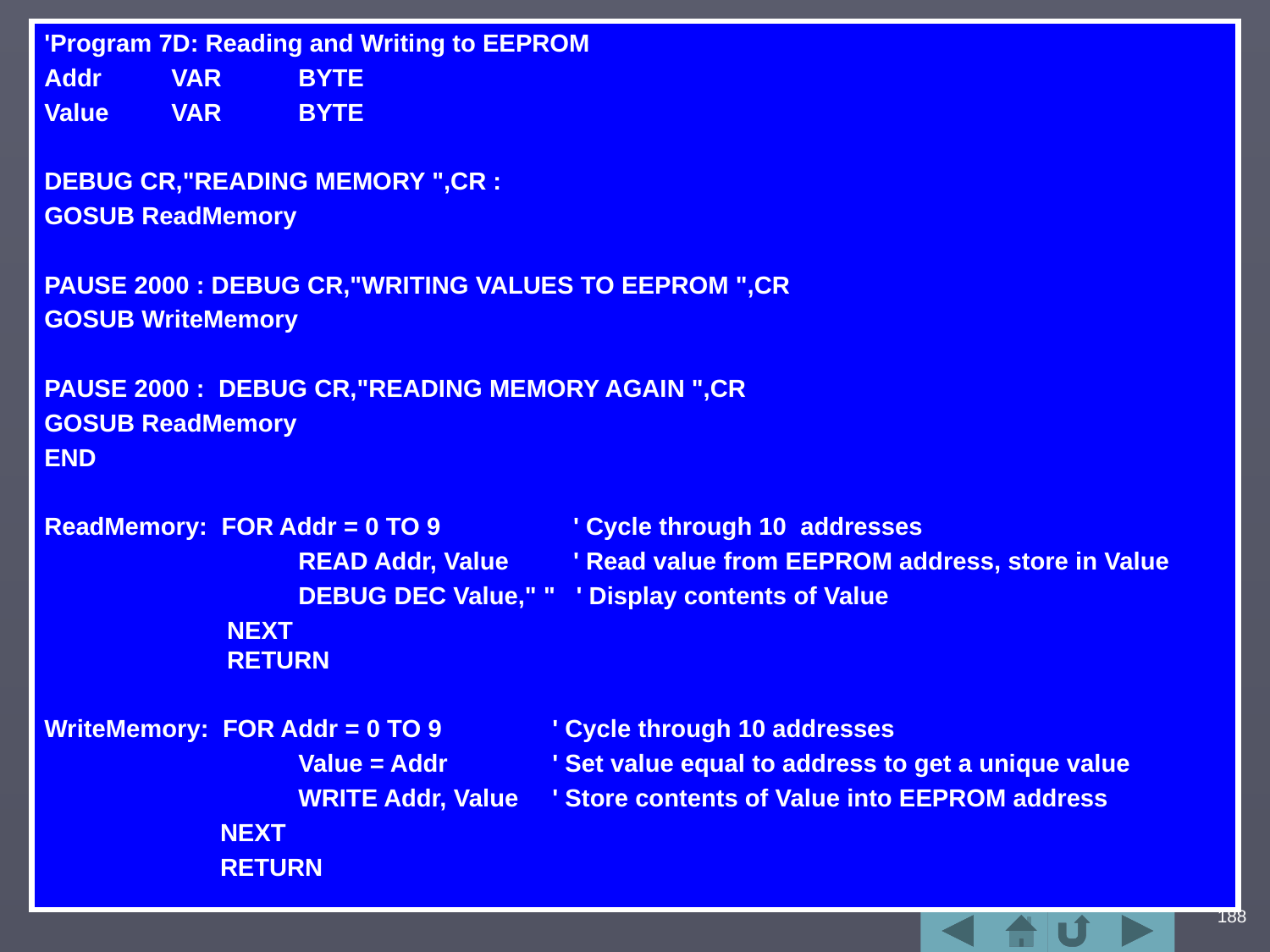

'Program 7D: Reading and Writing to EEPROM
Addr	VAR 	BYTE
Value	VAR	BYTE

DEBUG CR,"READING MEMORY ",CR :
GOSUB ReadMemory

PAUSE 2000 : DEBUG CR,"WRITING VALUES TO EEPROM ",CR
GOSUB WriteMemory

PAUSE 2000 :  DEBUG CR,"READING MEMORY AGAIN ",CR
GOSUB ReadMemory
END

ReadMemory:  FOR Addr = 0 TO 9	   ' Cycle through 10  addresses
		READ Addr, Value	   ' Read value from EEPROM address, store in Value
		DEBUG DEC Value," "   ' Display contents of Value
	        NEXT
	        RETURN

WriteMemory:  FOR Addr = 0 TO 9	' Cycle through 10 addresses
		Value = Addr	' Set value equal to address to get a unique value
		WRITE Addr, Value	' Store contents of Value into EEPROM address
	       NEXT
	       RETURN
188